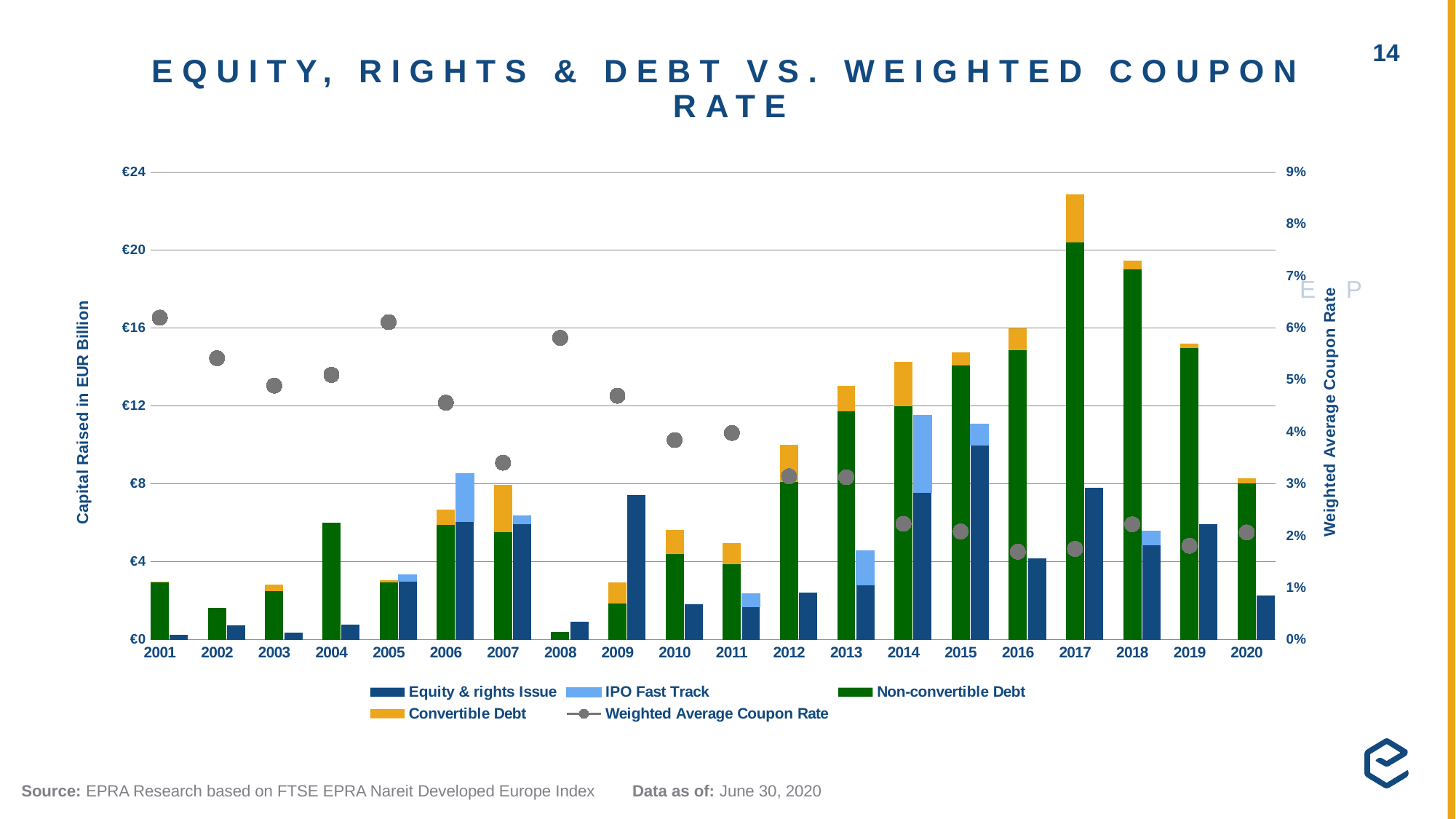

EQUITY, RIGHTS & DEBT VS. WEIGHTED COUPON RATE

### Chart

| Category | Equity & rights Issue | IPO Fast Track | Non-convertible Debt | Convertible Debt | Weighted Average Coupon Rate |
|---|---|---|---|---|---|
| 2001 | 0.0 | 0.0 | 2.956116603846076 | 0.00653840538203216 | 0.06195373486394813 |
|  | 0.252196835530946 | 0.0 | 0.0 | 0.0 | None |
|  | 0.0 | 0.0 | 0.0 | 0.0 | None |
| 2002 | 0.0 | 0.0 | 1.6407379541938822 | 0.0 | 0.05415669887023533 |
|  | 0.7368949824583328 | 0.0 | 0.0 | 0.0 | None |
|  | 0.0 | 0.0 | 0.0 | 0.0 | None |
| 2003 | 0.0 | 0.0 | 2.4711276479398356 | 0.342374129677049 | 0.04888283812314496 |
|  | 0.3590030016401705 | 0.0 | 0.0 | 0.0 | None |
|  | 0.0 | 0.0 | 0.0 | 0.0 | None |
| 2004 | 0.0 | 0.0 | 5.999811563919324 | 0.0 | 0.05094876175082237 |
|  | 0.7668534907888447 | 0.0 | 0.0 | 0.0 | None |
|  | 0.0 | 0.0 | 0.0 | 0.0 | None |
| 2005 | 0.0 | 0.0 | 2.942369829191553 | 0.109812982820247 | 0.061101992936871644 |
|  | 2.976831214990979 | 0.349541 | 0.0 | 0.0 | None |
|  | 0.0 | 0.0 | 0.0 | 0.0 | None |
| 2006 | 0.0 | 0.0 | 5.897200795442409 | 0.7901851076472777 | 0.045588666703299044 |
|  | 6.070701923470136 | 2.45072 | 0.0 | 0.0 | None |
|  | 0.0 | 0.0 | 0.0 | 0.0 | None |
| 2007 | 0.0 | 0.0 | 5.508416619026271 | 2.431945765732292 | 0.03403895370479427 |
|  | 5.9286210878594305 | 0.43736 | 0.0 | 0.0 | None |
|  | 0.0 | 0.0 | 0.0 | 0.0 | None |
| 2008 | 0.0 | 0.0 | 0.38462382405217005 | 0.0 | 0.0580635773425003 |
|  | 0.8988862063450642 | 0.0 | 0.0 | 0.0 | None |
|  | 0.0 | 0.0 | 0.0 | 0.0 | None |
| 2009 | 0.0 | 0.0 | 1.866300804872828 | 1.084248204363735 | 0.046926729413448484 |
|  | 7.422555040621732 | 0.0 | 0.0 | 0.0 | None |
|  | 0.0 | 0.0 | 0.0 | 0.0 | None |
| 2010 | 0.0 | 0.0 | 4.406437535950436 | 1.2094563052309761 | 0.038397688405907904 |
|  | 1.8299674575665268 | 0.0 | 0.0 | 0.0 | None |
|  | 0.0 | 0.0 | 0.0 | 0.0 | None |
| 2011 | 0.0 | 0.0 | 3.869082707355869 | 1.080073593977669 | 0.039765409524133793 |
|  | 1.6695442905086502 | 0.681547 | 0.0 | 0.0 | None |
|  | 0.0 | 0.0 | 0.0 | 0.0 | None |
| 2012 | 0.0 | 0.0 | 8.106074403841285 | 1.8942460927387141 | 0.0314175475594003 |
|  | 2.39944227275 | 0.0 | 0.0 | 0.0 | None |
|  | 0.0 | 0.0 | 0.0 | 0.0 | None |
| 2013 | 0.0 | 0.0 | 11.729210562290051 | 1.2890989450599482 | 0.03125077857391633 |
|  | 2.80666631666569 | 1.740195768 | 0.0 | 0.0 | None |
|  | 0.0 | 0.0 | 0.0 | 0.0 | None |
| 2014 | 0.0 | 0.0 | 11.958225960202222 | 2.29635039568951 | 0.022285404115253465 |
|  | 7.53231572535585 | 3.978041 | 0.0 | 0.0 | None |
|  | 0.0 | 0.0 | 0.0 | 0.0 | None |
| 2015 | 0.0 | 0.0 | 14.049642708213671 | 0.694 | 0.02080585651351443 |
|  | 9.992545741493533 | 1.05586 | 0.0 | 0.0 | None |
|  | 0.0 | 0.0 | 0.0 | 0.0 | None |
| 2016 | 0.0 | 0.0 | 14.844631136001206 | 1.1157536686329297 | 0.01690500740771655 |
|  | 4.157194 | 0.0 | 0.0 | 0.0 | None |
|  | None | None | None | None | None |
| 2017 | 0.0 | 0.0 | 20.3869423154037 | 2.462 | 0.01745111134117934 |
|  | 7.809617870256687 | 0.0 | 0.0 | 0.0 | None |
|  | None | None | None | None | None |
| 2018 | 0.0 | 0.0 | 19.010484308821006 | 0.4210700111936501 | 0.022187 |
|  | 4.848741211485811 | 0.725152 | 0.0 | 0.0 | None |
|  | None | None | None | None | None |
| 2019 | 0.0 | 0.0 | 14.9799780028493 | 0.197746 | 0.0180469677699406 |
|  | 5.93009456296347 | 0.0 | 0.0 | 0.0 | None |
|  | None | None | None | None | None |
| 2020 | 0.0 | 0.0 | 8.01665840949108 | 0.25 | 0.020617618 |
|  | 2.28050259694677 | 0.0 | 0.0 | 0.0 | None |
Source: EPRA Research based on FTSE EPRA Nareit Developed Europe Index        Data as of: June 30, 2020